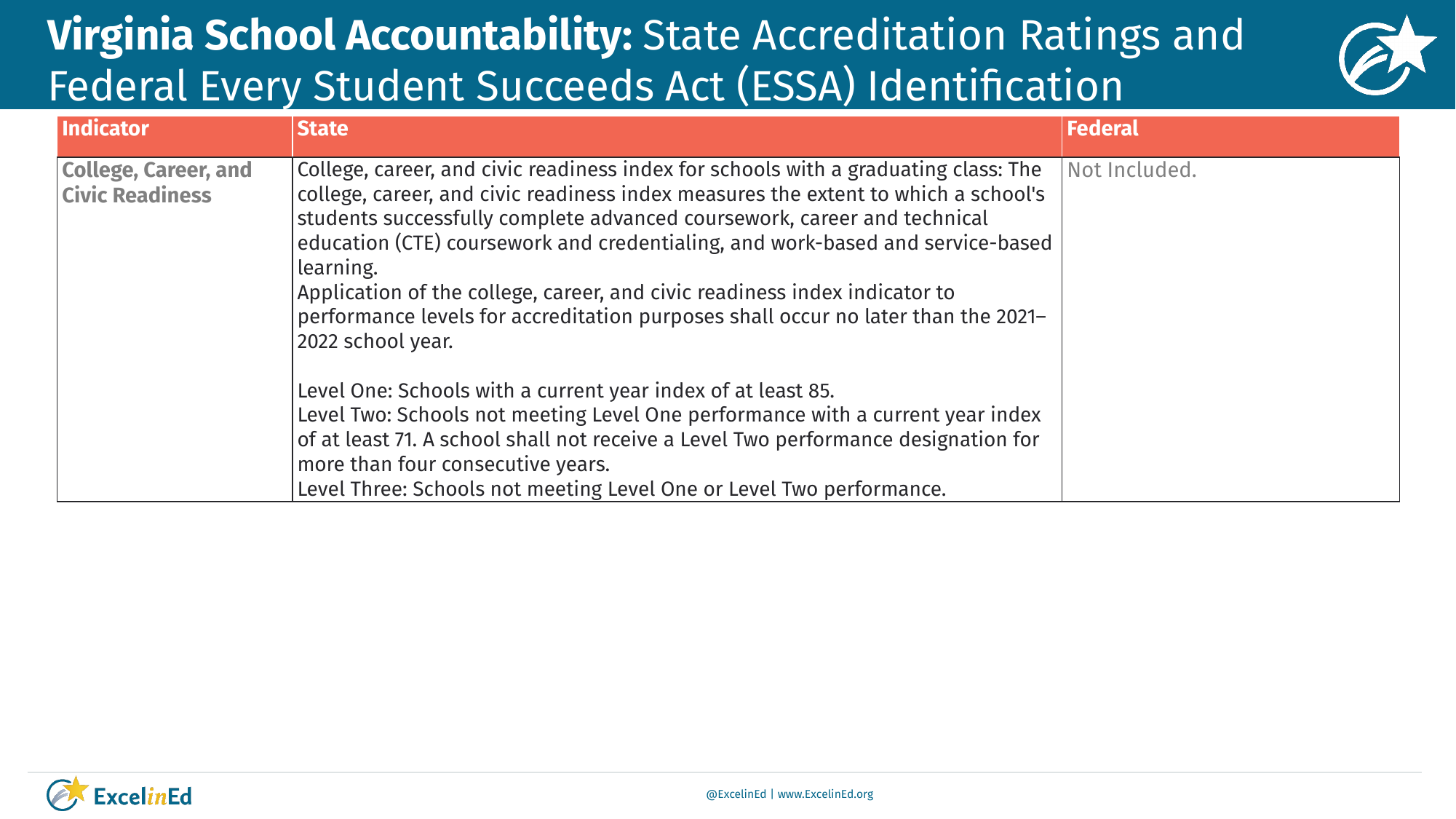

# Virginia School Accountability: State Accreditation Ratings and Federal Every Student Succeeds Act (ESSA) Identification
| Indicator | State | Federal |
| --- | --- | --- |
| College, Career, and Civic Readiness | College, career, and civic readiness index for schools with a graduating class: The college, career, and civic readiness index measures the extent to which a school's students successfully complete advanced coursework, career and technical education (CTE) coursework and credentialing, and work-based and service-based learning. Application of the college, career, and civic readiness index indicator to performance levels for accreditation purposes shall occur no later than the 2021–2022 school year. Level One: Schools with a current year index of at least 85. Level Two: Schools not meeting Level One performance with a current year index of at least 71. A school shall not receive a Level Two performance designation for more than four consecutive years. Level Three: Schools not meeting Level One or Level Two performance. | Not Included. |